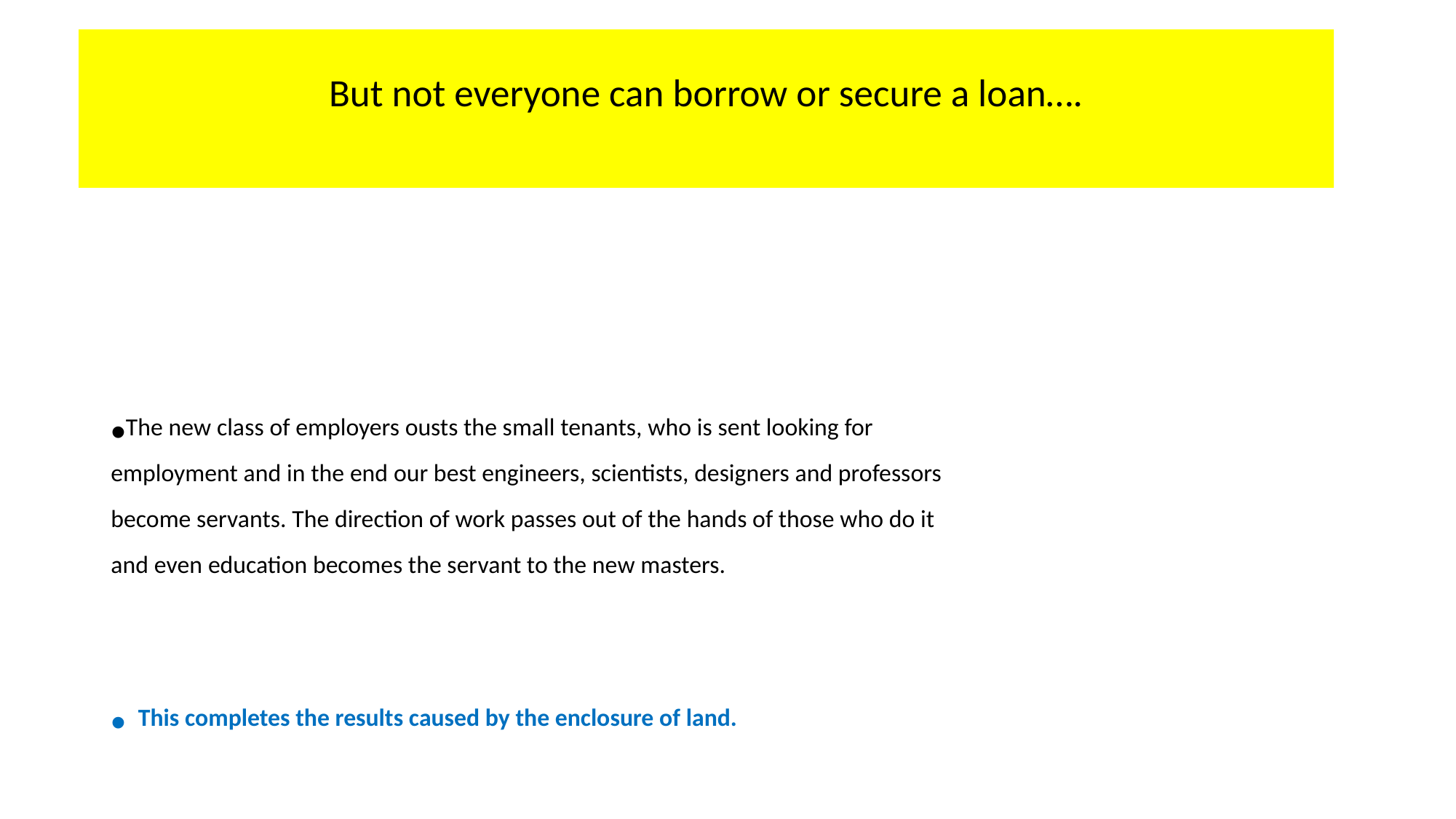

But not everyone can borrow or secure a loan….

The new class of employers ousts the small tenants, who is sent looking for employment and in the end our best engineers, scientists, designers and professors become servants. The direction of work passes out of the hands of those who do it and even education becomes the servant to the new masters.

This completes the results caused by the enclosure of land.